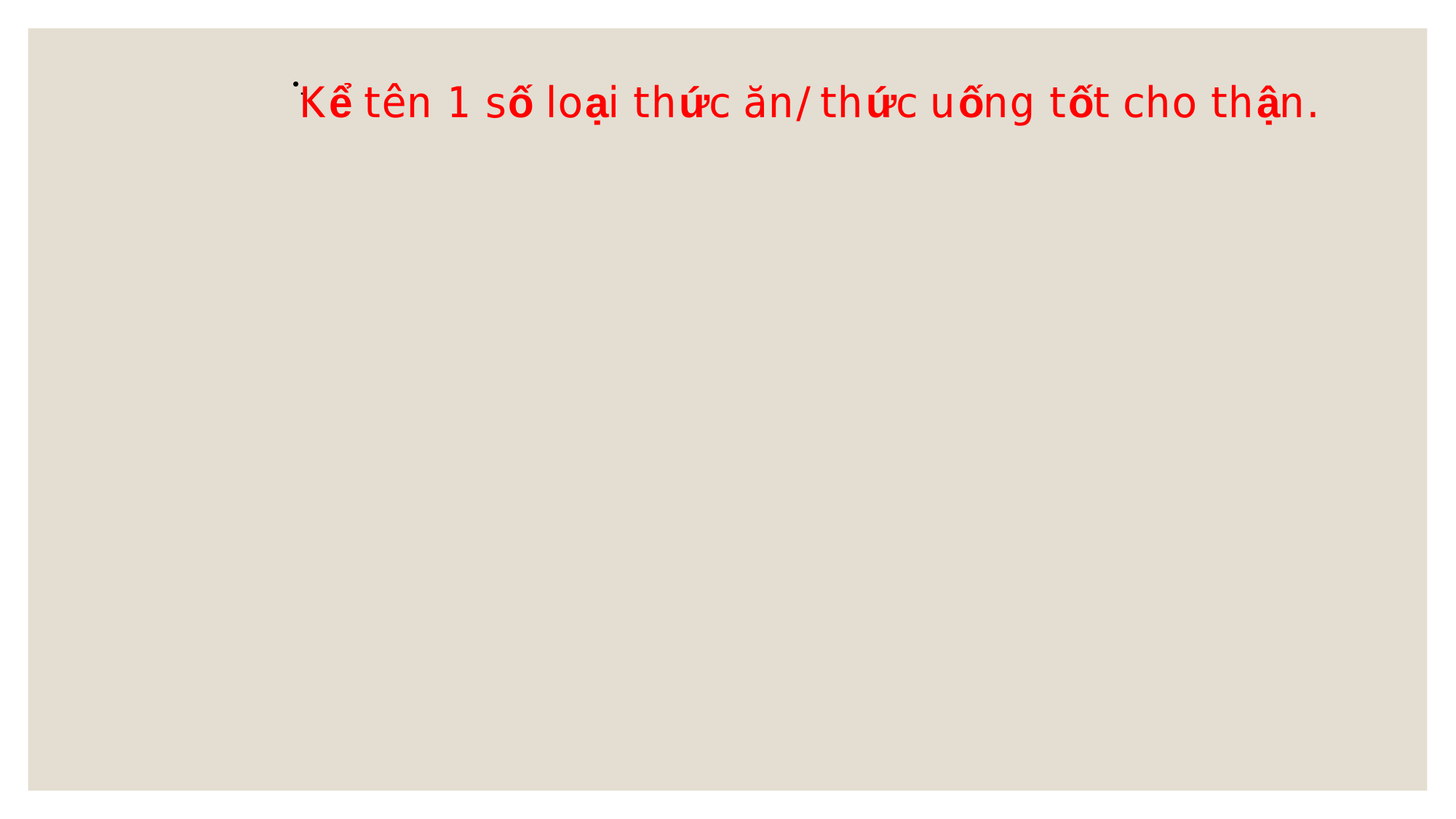

Kể tên 1 số loại thức ăn/thức uống tốt cho thận.
.